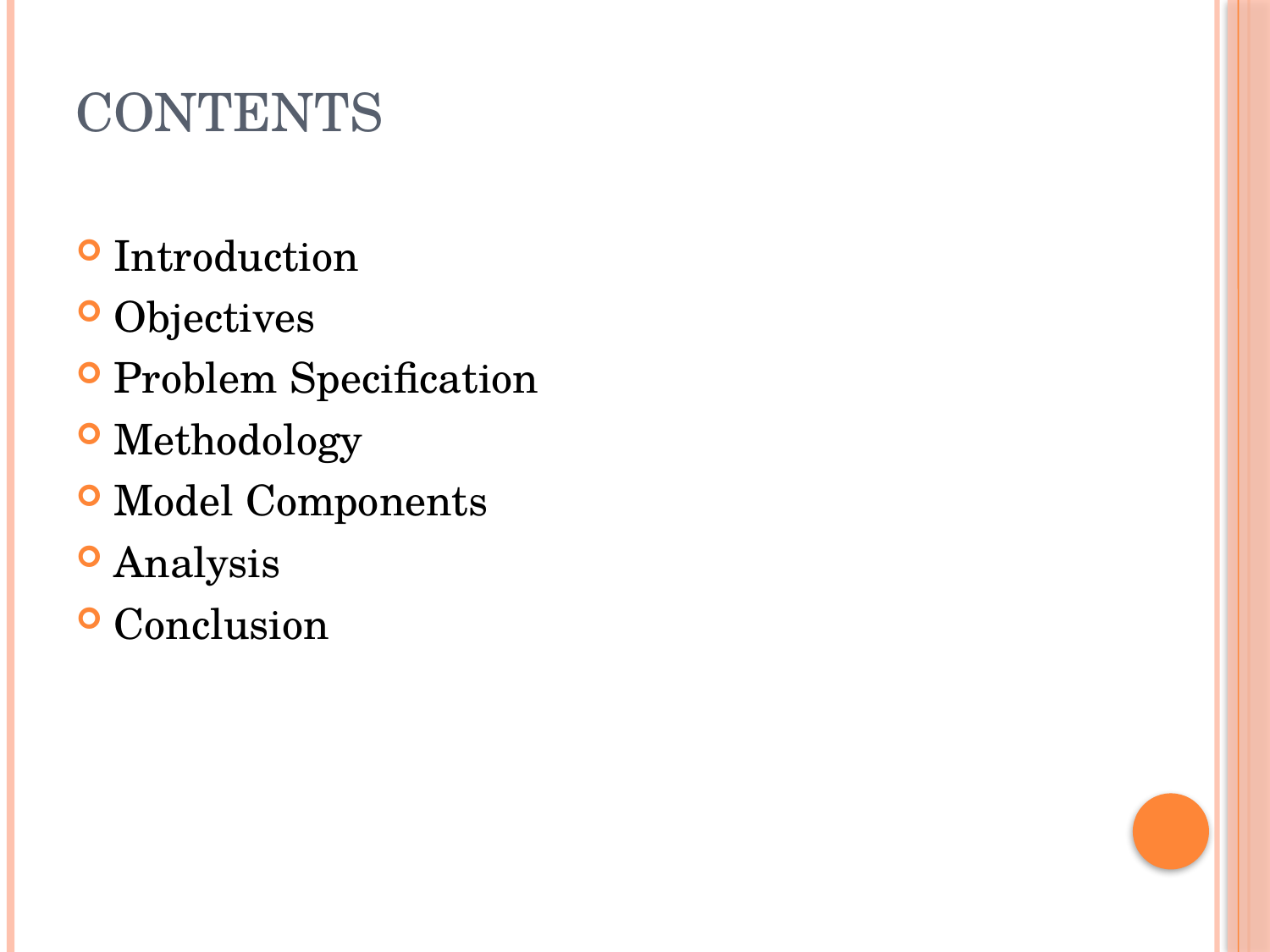

# contents
Introduction
Objectives
Problem Specification
Methodology
Model Components
Analysis
Conclusion